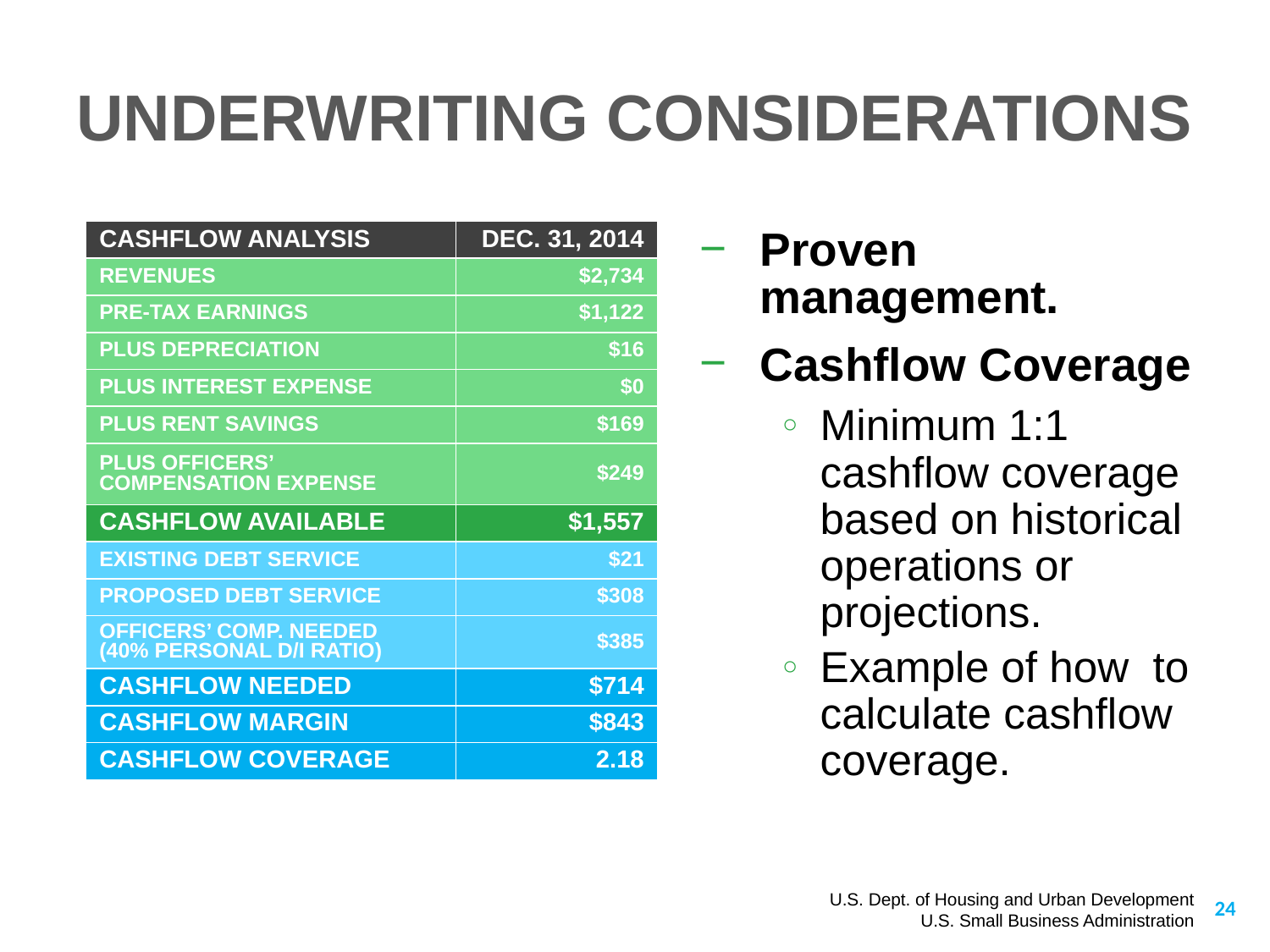

# UNDERWRITING CONSIDERATIONS
| CASHFLOW ANALYSIS | DEC. 31, 2014 |
| --- | --- |
| REVENUES | $2,734 |
| PRE-TAX EARNINGS | $1,122 |
| PLUS DEPRECIATION | $16 |
| PLUS INTEREST EXPENSE | $0 |
| PLUS RENT SAVINGS | $169 |
| PLUS OFFICERS’ COMPENSATION EXPENSE | $249 |
| CASHFLOW AVAILABLE | $1,557 |
| EXISTING DEBT SERVICE | $21 |
| PROPOSED DEBT SERVICE | $308 |
| OFFICERS’ COMP. NEEDED (40% PERSONAL D/I RATIO) | $385 |
| CASHFLOW NEEDED | $714 |
| CASHFLOW MARGIN | $843 |
| CASHFLOW COVERAGE | 2.18 |
Proven management.
Cashflow Coverage
Minimum 1:1 cashflow coverage based on historical operations or projections.
Example of how  to calculate cashflow coverage.
U.S. Dept. of Housing and Urban Development
 U.S. Small Business Administration
24